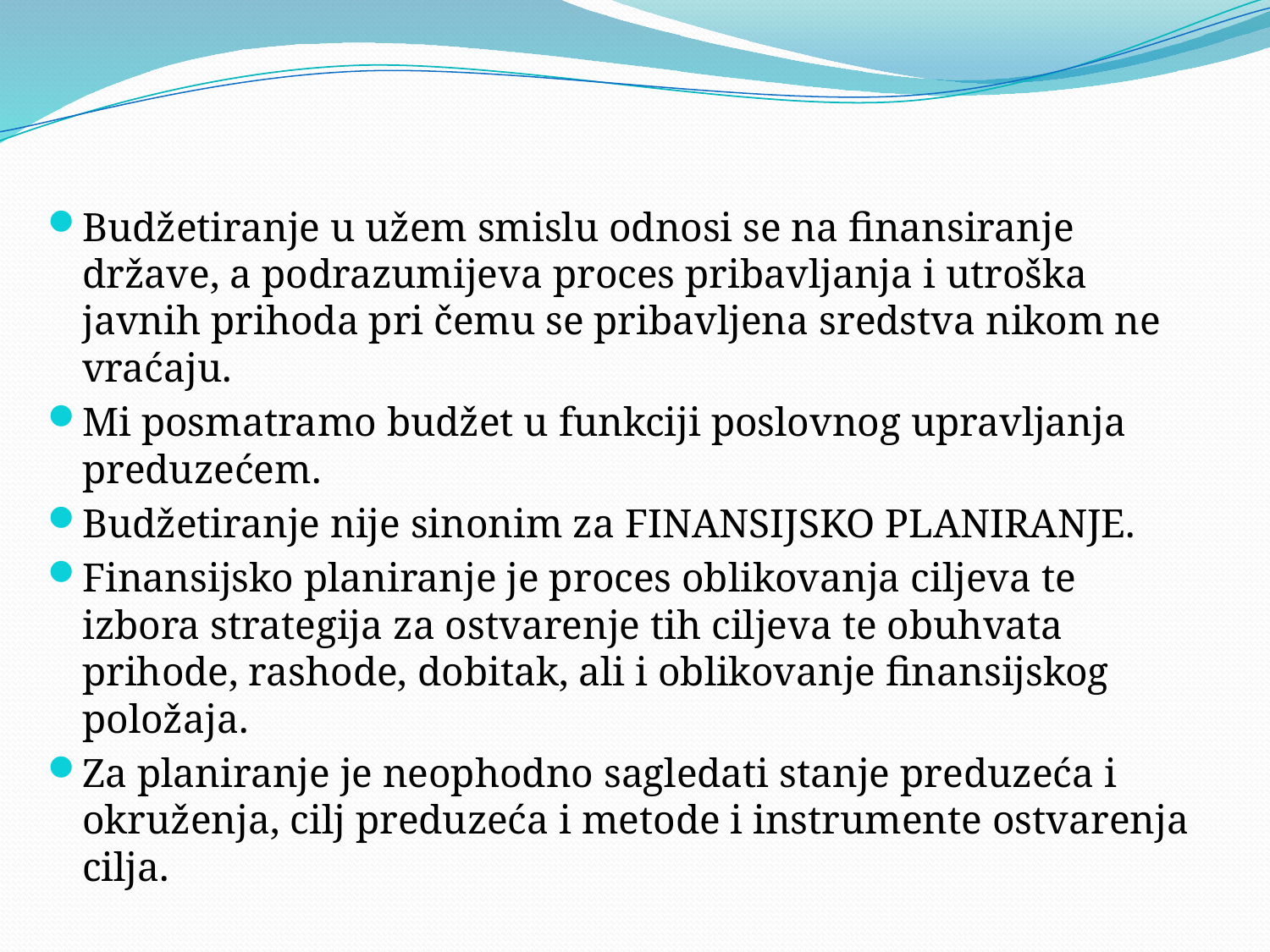

#
Budžetiranje u užem smislu odnosi se na finansiranje države, a podrazumijeva proces pribavljanja i utroška javnih prihoda pri čemu se pribavljena sredstva nikom ne vraćaju.
Mi posmatramo budžet u funkciji poslovnog upravljanja preduzećem.
Budžetiranje nije sinonim za FINANSIJSKO PLANIRANJE.
Finansijsko planiranje je proces oblikovanja ciljeva te izbora strategija za ostvarenje tih ciljeva te obuhvata prihode, rashode, dobitak, ali i oblikovanje finansijskog položaja.
Za planiranje je neophodno sagledati stanje preduzeća i okruženja, cilj preduzeća i metode i instrumente ostvarenja cilja.